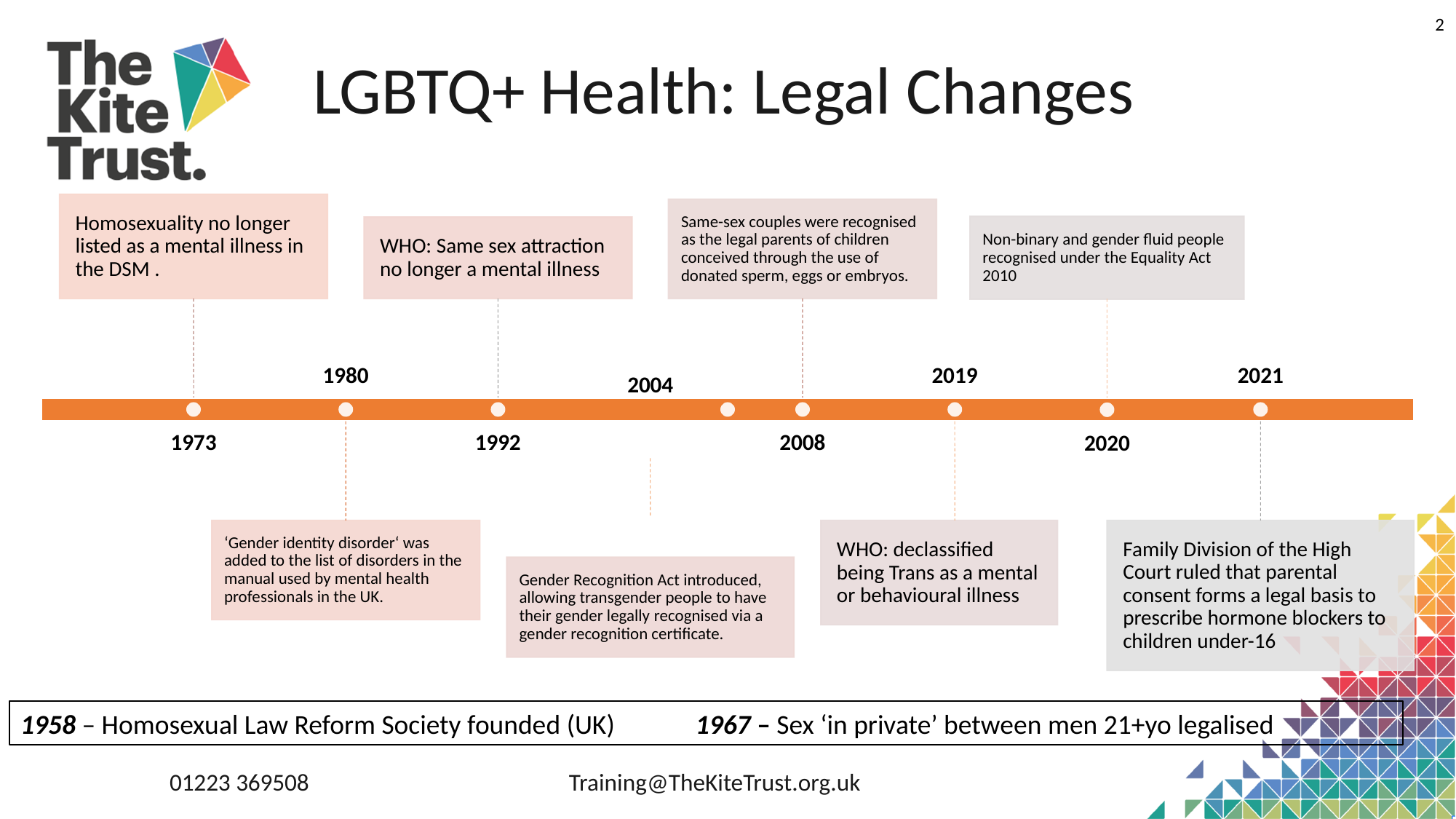

2
# LGBTQ+ Health: Legal Changes
1973
Homosexuality no longer listed as a mental illness in the DSM .
1980
‘Gender identity disorder‘ was added to the list of disorders in the manual used by mental health professionals in the UK.
1992
WHO: Same sex attraction no longer a mental illness
2004
Gender Recognition Act introduced, allowing transgender people to have their gender legally recognised via a gender recognition certificate.
2008
Same-sex couples were recognised as the legal parents of children conceived through the use of donated sperm, eggs or embryos.
2019
WHO: declassified being Trans as a mental or behavioural illness
2020
Non-binary and gender fluid people recognised under the Equality Act 2010
2021
Family Division of the High Court ruled that parental consent forms a legal basis to prescribe hormone blockers to children under-16

1958 – Homosexual Law Reform Society founded (UK)             1967 – Sex ‘in private’ between men 21+yo legalised